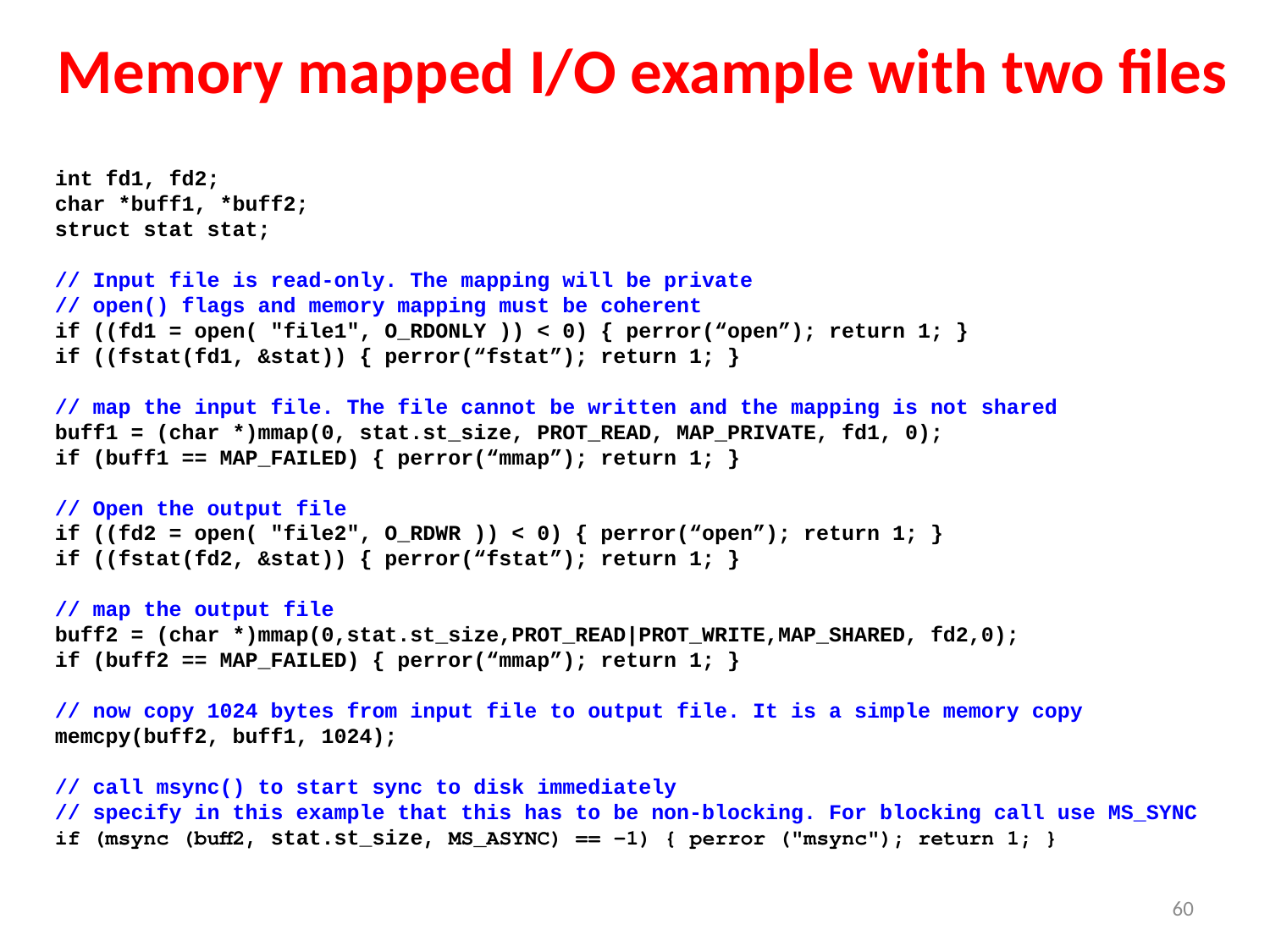

# Memory mapped I/O example with two files
int fd1, fd2;
char *buff1, *buff2;
struct stat stat;

// Input file is read-only. The mapping will be private
// open() flags and memory mapping must be coherent
if ((fd1 = open( "file1", O_RDONLY )) < 0) { perror(“open”); return 1; }
if ((fstat(fd1, &stat)) { perror(“fstat”); return 1; }

// map the input file. The file cannot be written and the mapping is not shared
buff1 = (char *)mmap(0, stat.st_size, PROT_READ, MAP_PRIVATE, fd1, 0);
if (buff1 == MAP_FAILED) { perror(“mmap”); return 1; }

// Open the output file
if ((fd2 = open( "file2", O_RDWR )) < 0) { perror(“open”); return 1; }
if ((fstat(fd2, &stat)) { perror(“fstat”); return 1; }

// map the output file
buff2 = (char *)mmap(0,stat.st_size,PROT_READ|PROT_WRITE,MAP_SHARED, fd2,0);
if (buff2 == MAP_FAILED) { perror(“mmap”); return 1; }

// now copy 1024 bytes from input file to output file. It is a simple memory copy
memcpy(buff2, buff1, 1024);

// call msync() to start sync to disk immediately
// specify in this example that this has to be non-blocking. For blocking call use MS_SYNC
if (msync (buff2, stat.st_size, MS_ASYNC) == -1) { perror ("msync"); return 1; }
60